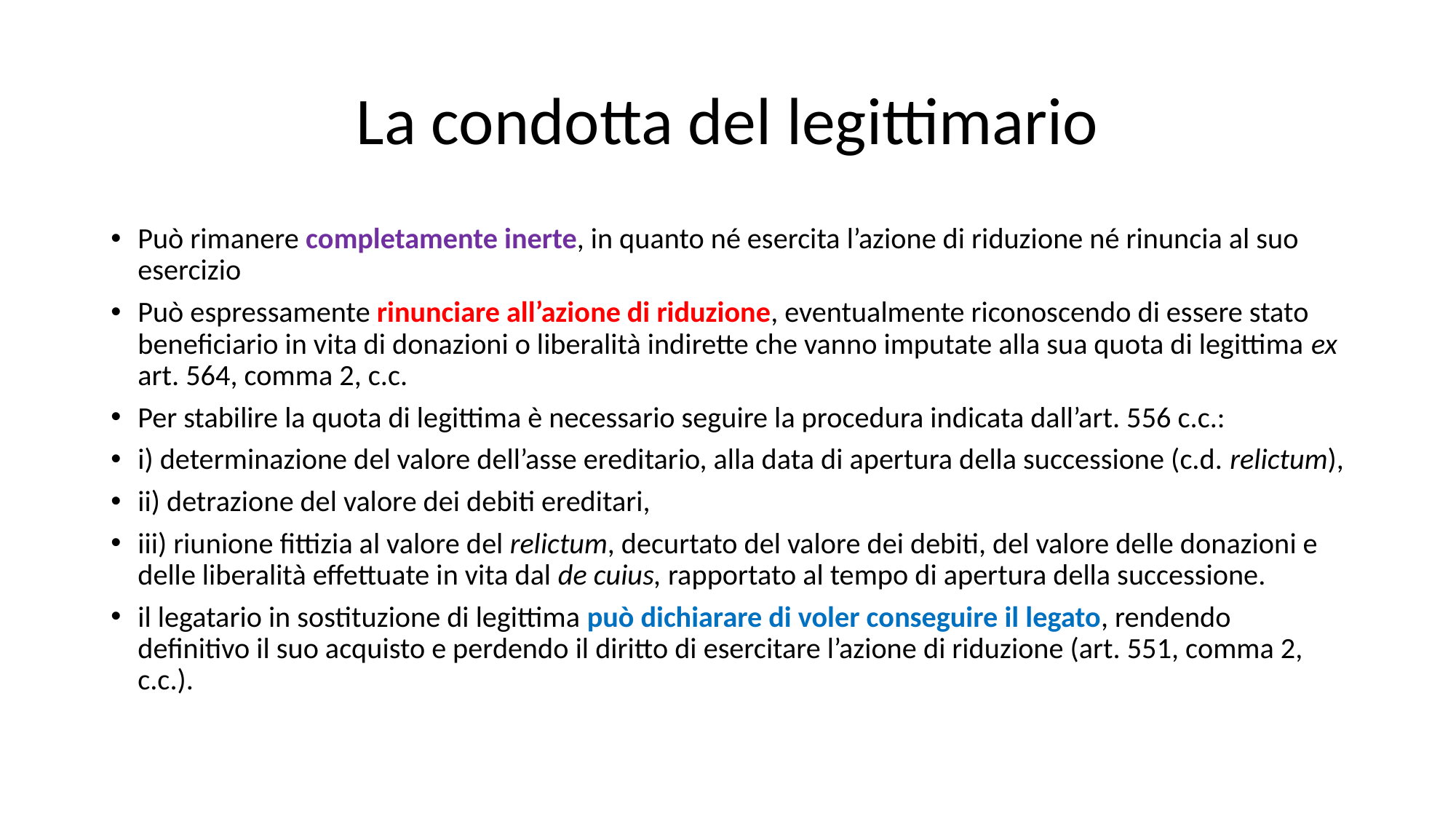

# La condotta del legittimario
Può rimanere completamente inerte, in quanto né esercita l’azione di riduzione né rinuncia al suo esercizio
Può espressamente rinunciare all’azione di riduzione, eventualmente riconoscendo di essere stato beneficiario in vita di donazioni o liberalità indirette che vanno imputate alla sua quota di legittima ex art. 564, comma 2, c.c.
Per stabilire la quota di legittima è necessario seguire la procedura indicata dall’art. 556 c.c.:
i) determinazione del valore dell’asse ereditario, alla data di apertura della successione (c.d. relictum),
ii) detrazione del valore dei debiti ereditari,
iii) riunione fittizia al valore del relictum, decurtato del valore dei debiti, del valore delle donazioni e delle liberalità effettuate in vita dal de cuius, rapportato al tempo di apertura della successione.
il legatario in sostituzione di legittima può dichiarare di voler conseguire il legato, rendendo definitivo il suo acquisto e perdendo il diritto di esercitare l’azione di riduzione (art. 551, comma 2, c.c.).